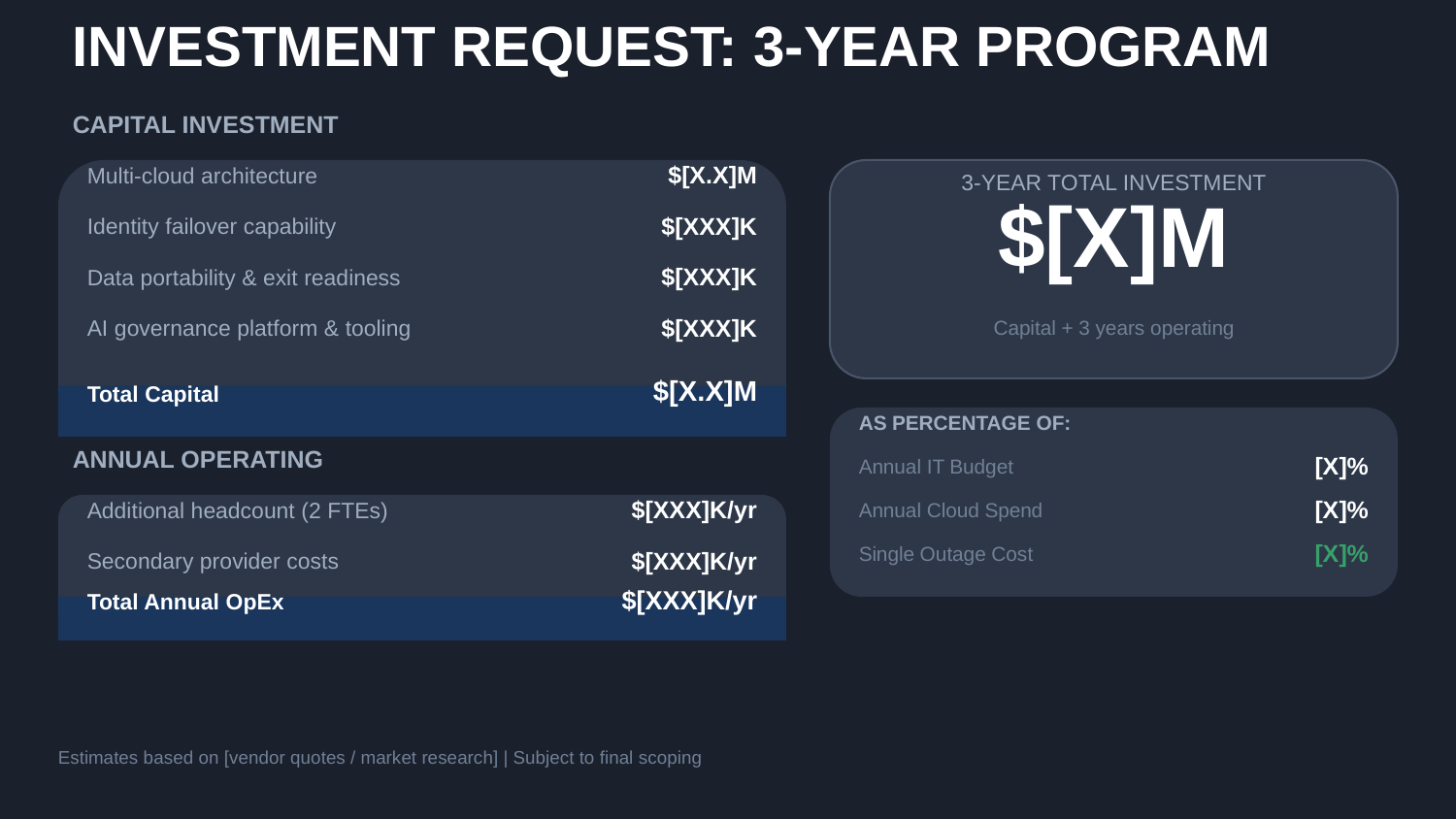

INVESTMENT REQUEST: 3-YEAR PROGRAM
CAPITAL INVESTMENT

Multi-cloud architecture
$[X.X]M
3-YEAR TOTAL INVESTMENT
Identity failover capability
$[XXX]K
$[X]M
Data portability & exit readiness
$[XXX]K
AI governance platform & tooling
$[XXX]K
Capital + 3 years operating

$[X.X]M
Total Capital

AS PERCENTAGE OF:
ANNUAL OPERATING
Annual IT Budget
[X]%

Additional headcount (2 FTEs)
$[XXX]K/yr
Annual Cloud Spend
[X]%
Single Outage Cost
[X]%
Secondary provider costs
$[XXX]K/yr

$[XXX]K/yr
Total Annual OpEx
Estimates based on [vendor quotes / market research] | Subject to final scoping